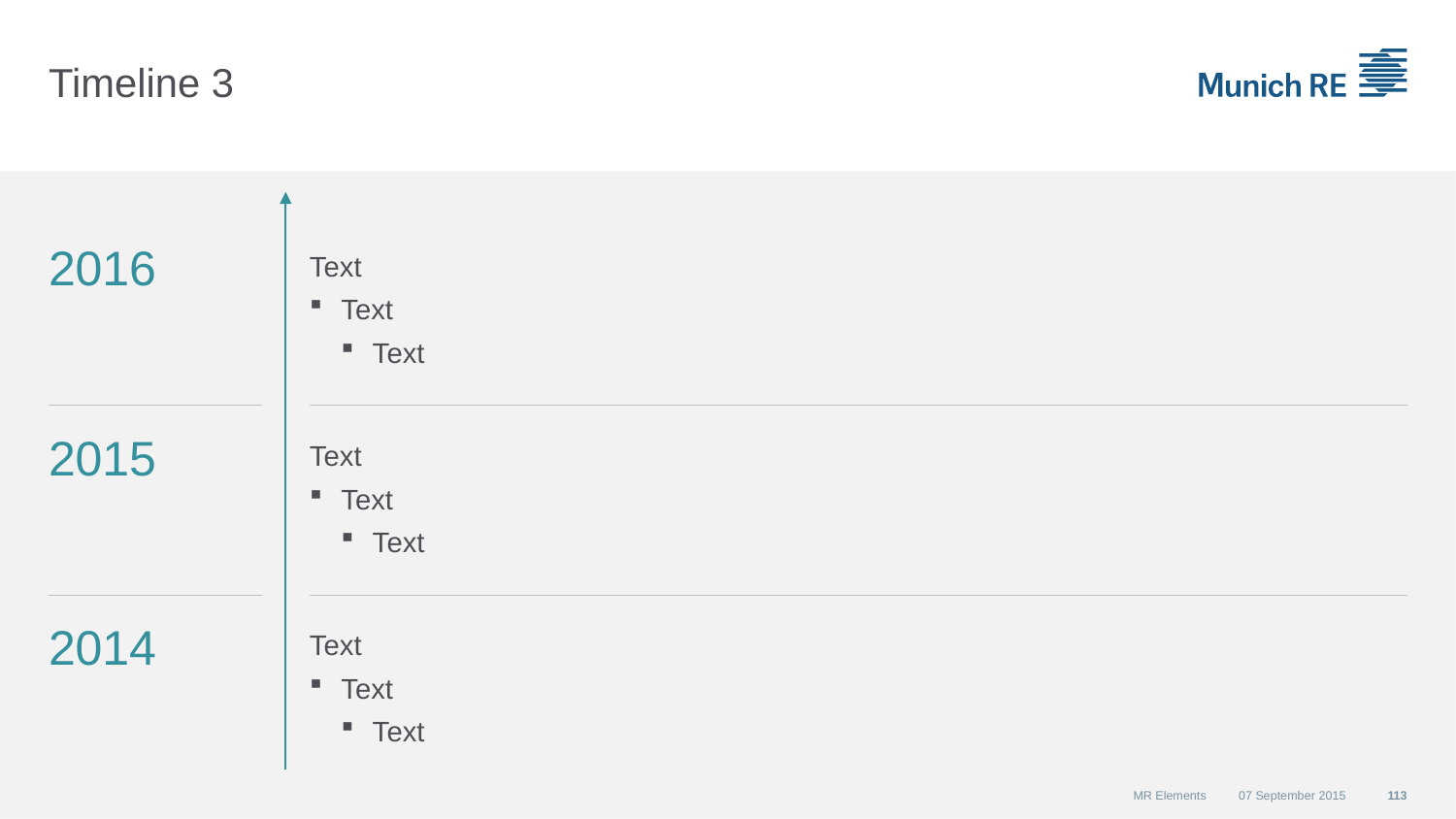

# Timeline 3
2016
Text
Text
Text
Text
Text
Text
Text
Text
Text
2015
2014
MR Elements
07 September 2015
113